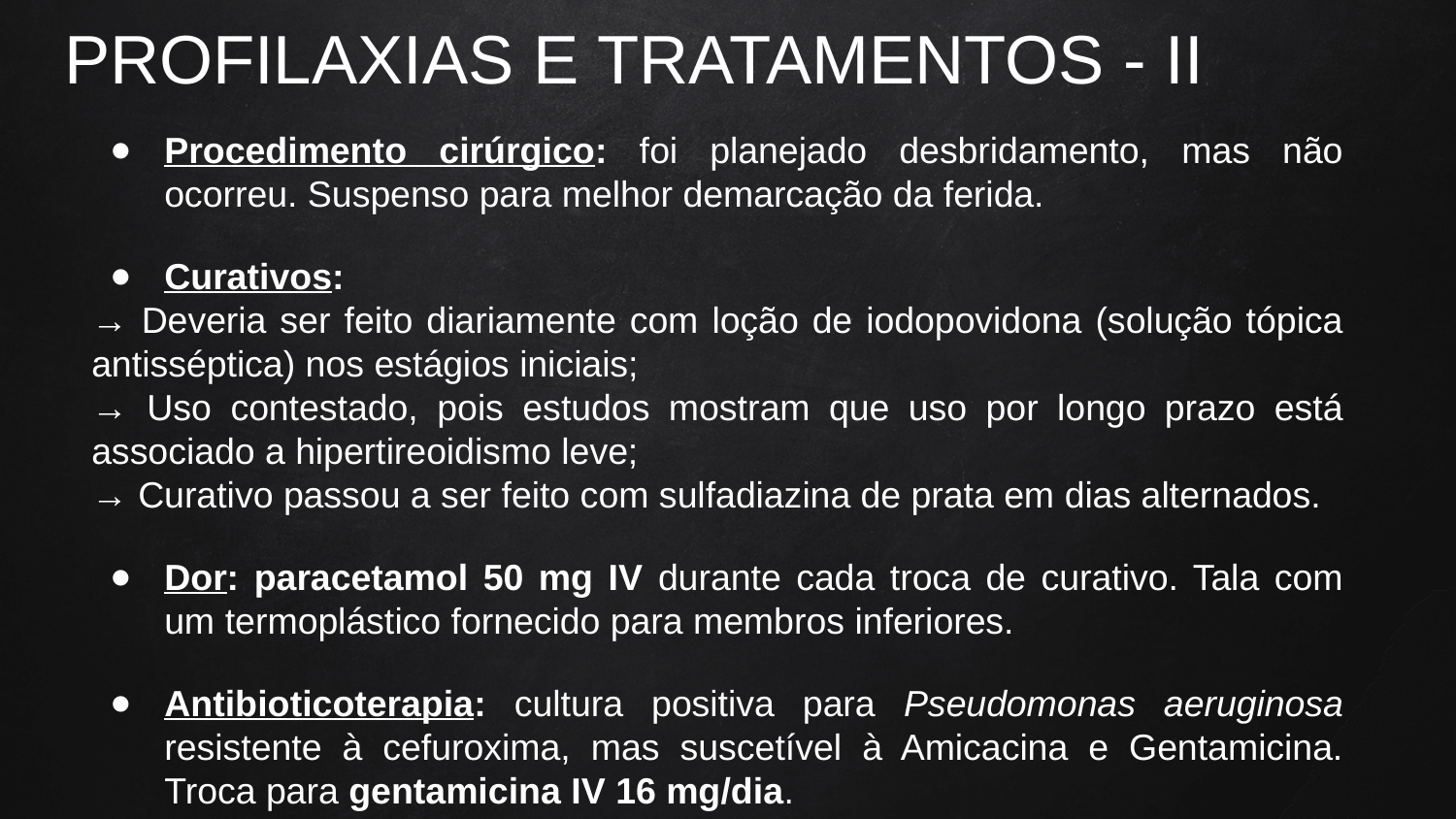

# PROFILAXIAS E TRATAMENTOS - II
Procedimento cirúrgico: foi planejado desbridamento, mas não ocorreu. Suspenso para melhor demarcação da ferida.

Curativos:
→ Deveria ser feito diariamente com loção de iodopovidona (solução tópica antisséptica) nos estágios iniciais;
→ Uso contestado, pois estudos mostram que uso por longo prazo está associado a hipertireoidismo leve;
→ Curativo passou a ser feito com sulfadiazina de prata em dias alternados.

Dor: paracetamol 50 mg IV durante cada troca de curativo. Tala com um termoplástico fornecido para membros inferiores.

Antibioticoterapia: cultura positiva para Pseudomonas aeruginosa resistente à cefuroxima, mas suscetível à Amicacina e Gentamicina. Troca para gentamicina IV 16 mg/dia.